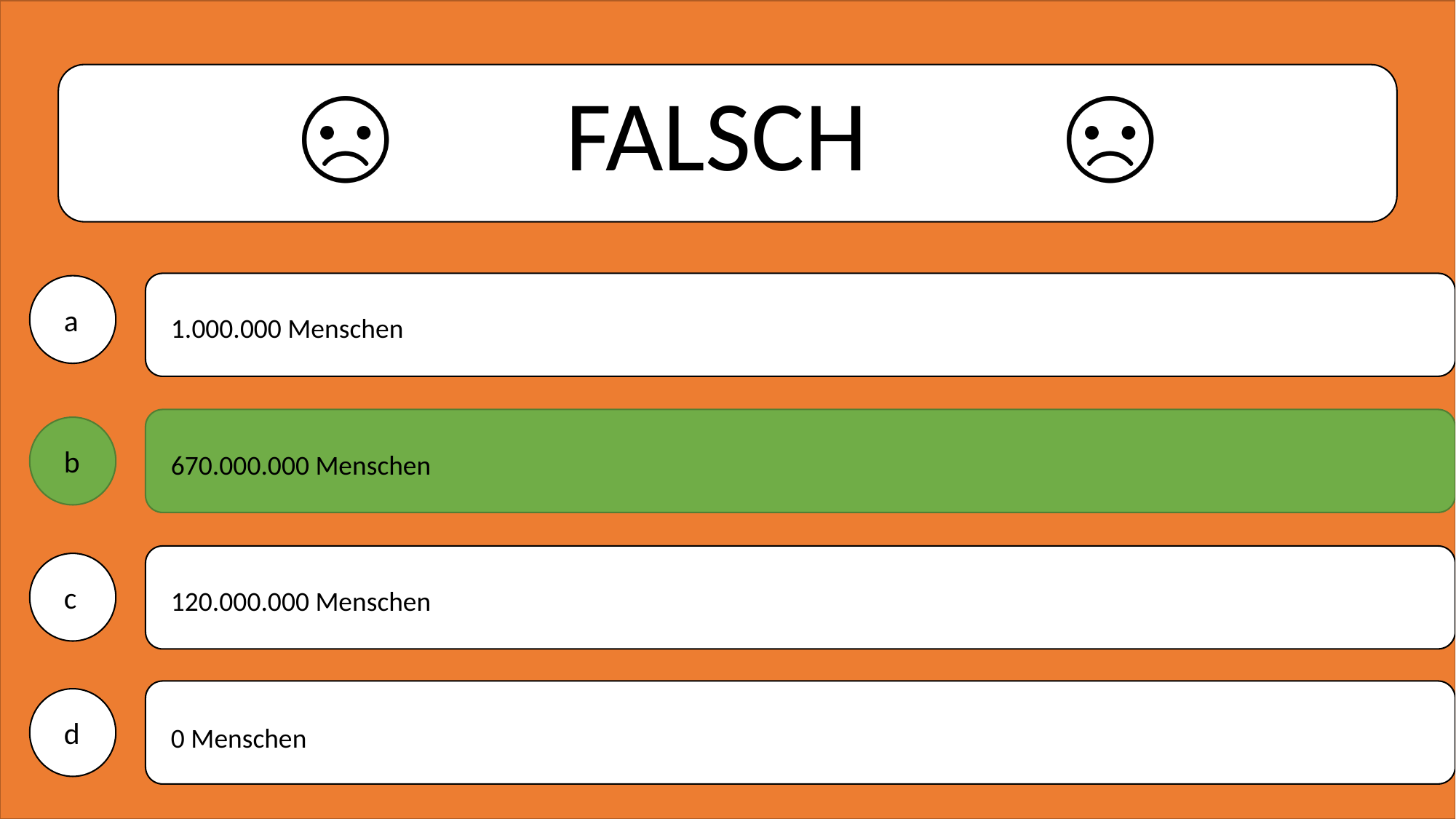

1.000.000 Menschen

670.000.000 Menschen

120.000.000 Menschen

0 Menschen